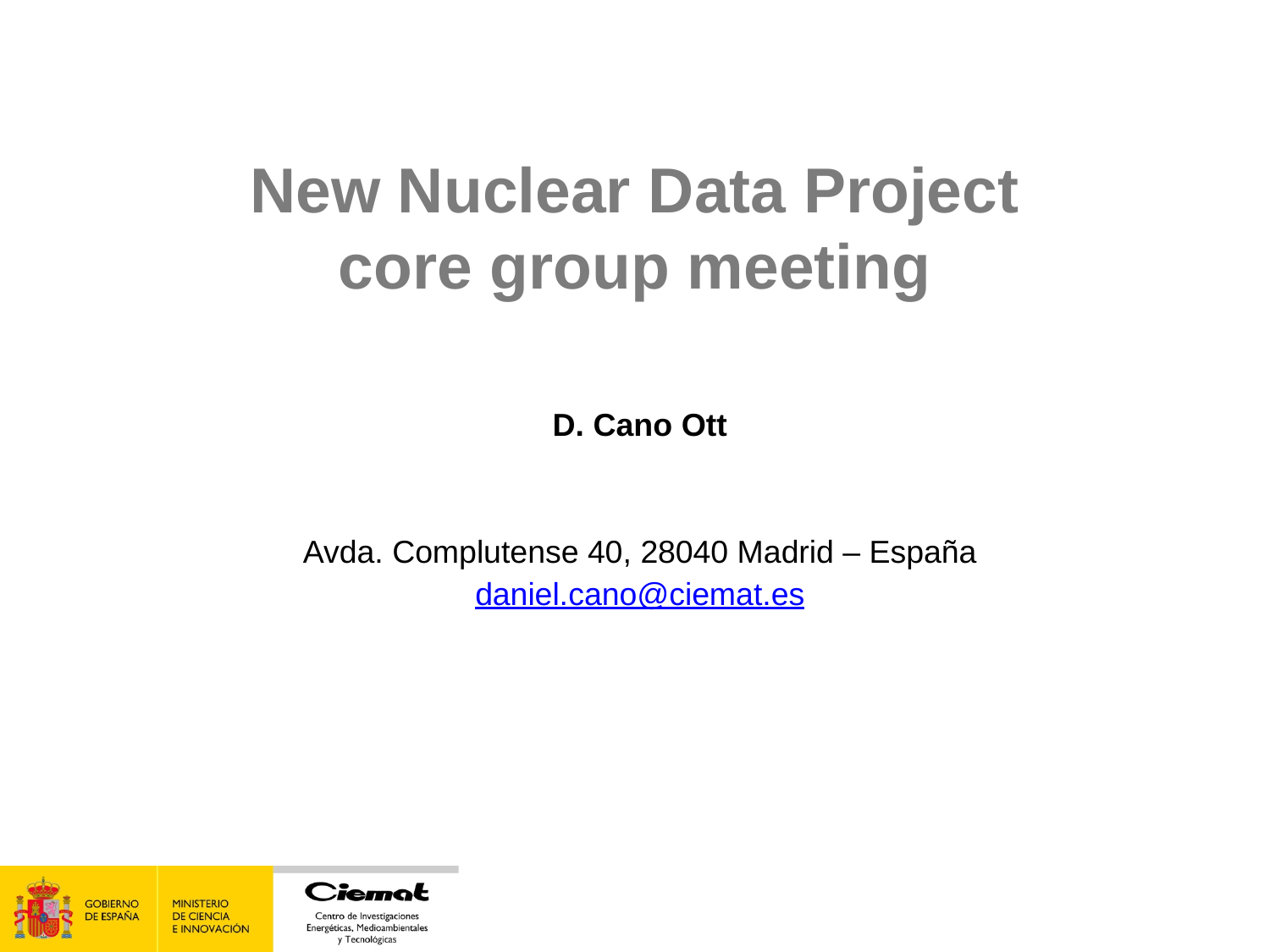

# New Nuclear Data Project core group meeting
D. Cano Ott

Avda. Complutense 40, 28040 Madrid – España
daniel.cano@ciemat.es